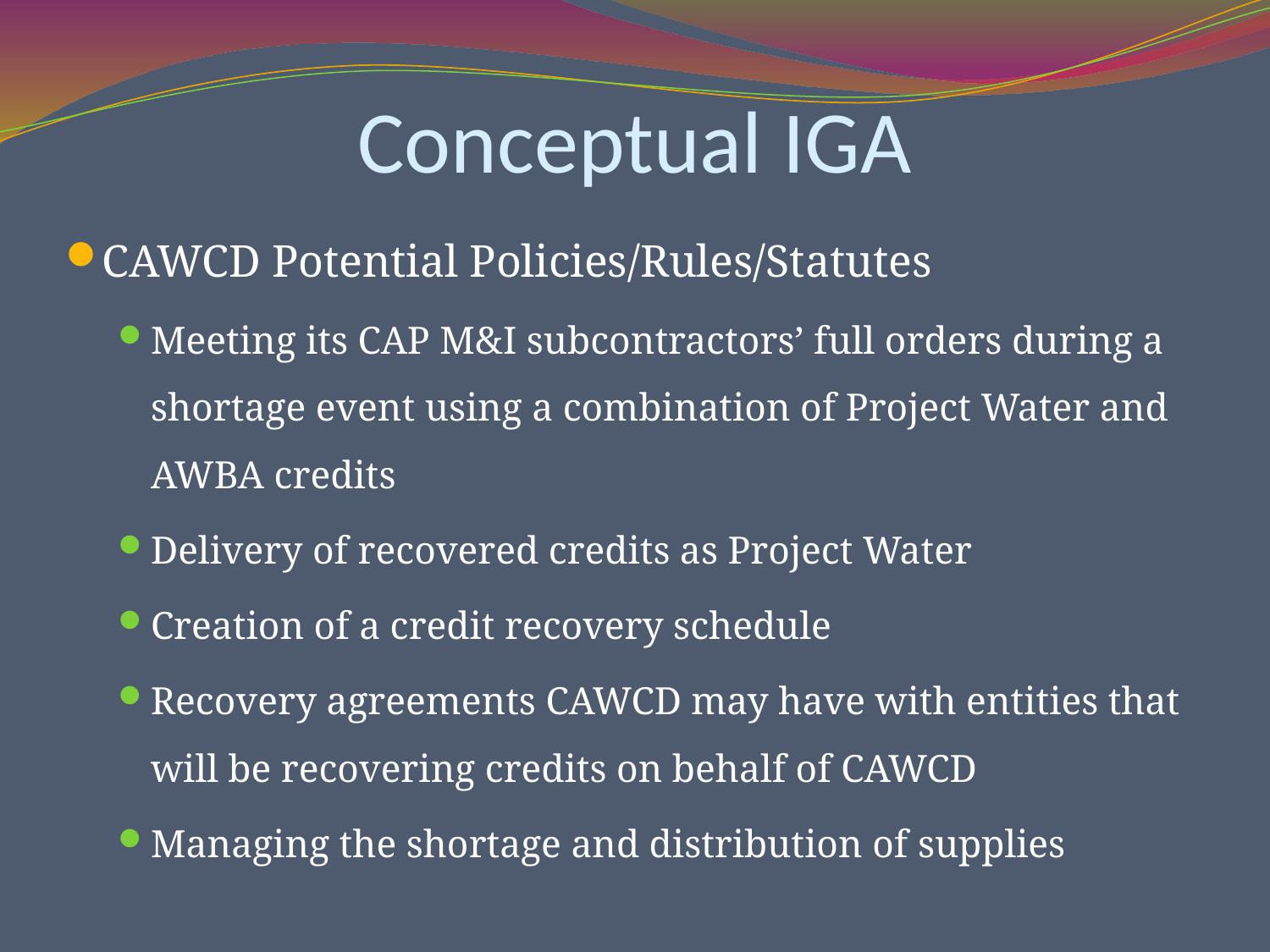

# Conceptual IGA
CAWCD Potential Policies/Rules/Statutes
Meeting its CAP M&I subcontractors’ full orders during a shortage event using a combination of Project Water and AWBA credits
Delivery of recovered credits as Project Water
Creation of a credit recovery schedule
Recovery agreements CAWCD may have with entities that will be recovering credits on behalf of CAWCD
Managing the shortage and distribution of supplies